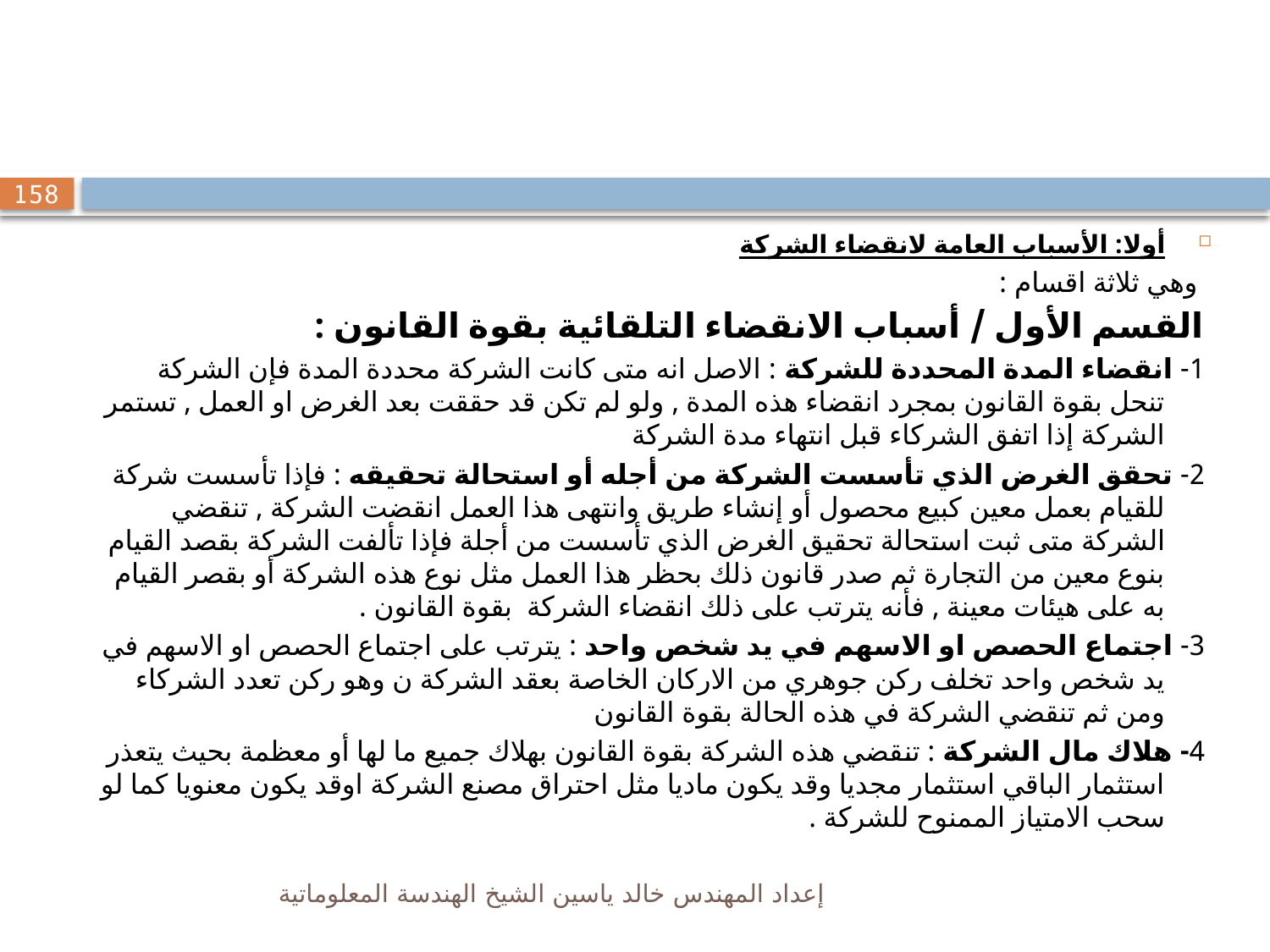

#
158
أولا: الأسباب العامة لانقضاء الشركة
 وهي ثلاثة اقسام :
القسم الأول / أسباب الانقضاء التلقائية بقوة القانون :
1- انقضاء المدة المحددة للشركة : الاصل انه متى كانت الشركة محددة المدة فإن الشركة تنحل بقوة القانون بمجرد انقضاء هذه المدة , ولو لم تكن قد حققت بعد الغرض او العمل , تستمر الشركة إذا اتفق الشركاء قبل انتهاء مدة الشركة
2- تحقق الغرض الذي تأسست الشركة من أجله أو استحالة تحقيقه : فإذا تأسست شركة للقيام بعمل معين كبيع محصول أو إنشاء طريق وانتهى هذا العمل انقضت الشركة , تنقضي الشركة متى ثبت استحالة تحقيق الغرض الذي تأسست من أجلة فإذا تألفت الشركة بقصد القيام بنوع معين من التجارة ثم صدر قانون ذلك بحظر هذا العمل مثل نوع هذه الشركة أو بقصر القيام به على هيئات معينة , فأنه يترتب على ذلك انقضاء الشركة  بقوة القانون .
3- اجتماع الحصص او الاسهم في يد شخص واحد : يترتب على اجتماع الحصص او الاسهم في يد شخص واحد تخلف ركن جوهري من الاركان الخاصة بعقد الشركة ن وهو ركن تعدد الشركاء ومن ثم تنقضي الشركة في هذه الحالة بقوة القانون
4- هلاك مال الشركة : تنقضي هذه الشركة بقوة القانون بهلاك جميع ما لها أو معظمة بحيث يتعذر استثمار الباقي استثمار مجديا وقد يكون ماديا مثل احتراق مصنع الشركة اوقد يكون معنويا كما لو سحب الامتياز الممنوح للشركة .

إعداد المهندس خالد ياسين الشيخ الهندسة المعلوماتية